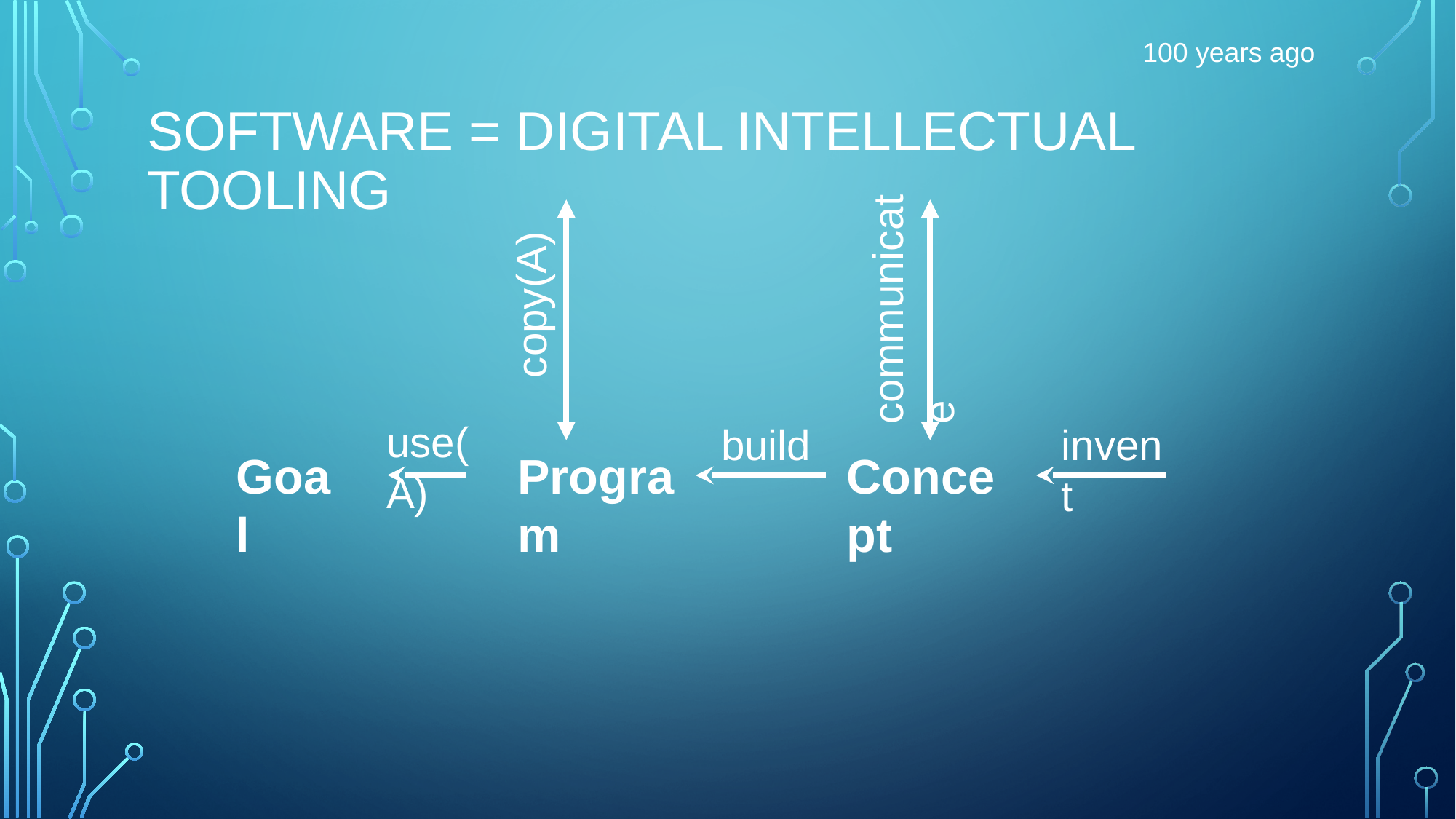

100 years ago
# Software = DIGITAL Intellectual Tooling
copy(A)
communicate
use(A)
build
invent
Concept
Goal
Program